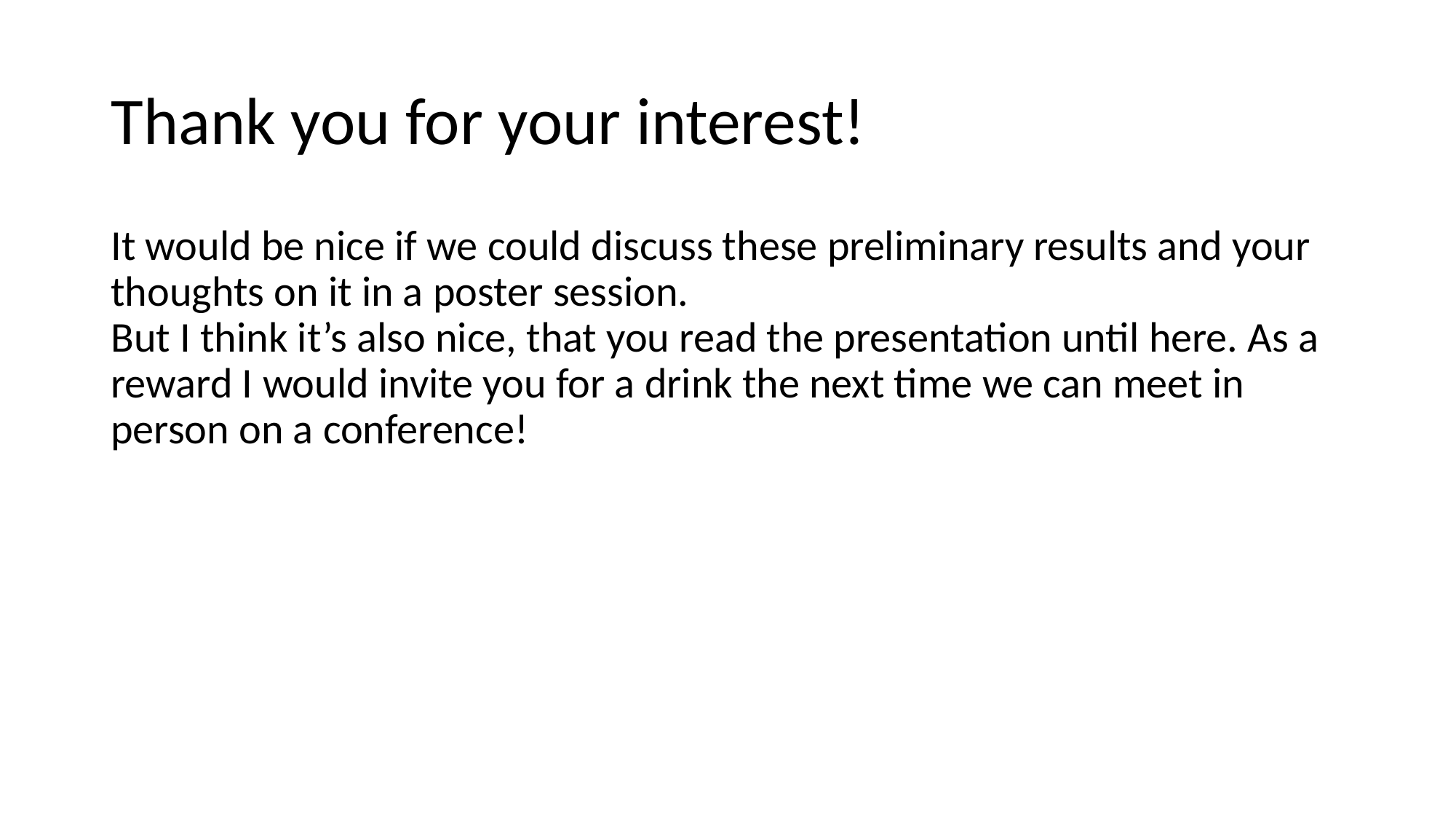

# Thank you for your interest!
It would be nice if we could discuss these preliminary results and your thoughts on it in a poster session.
But I think it’s also nice, that you read the presentation until here. As a reward I would invite you for a drink the next time we can meet in person on a conference!